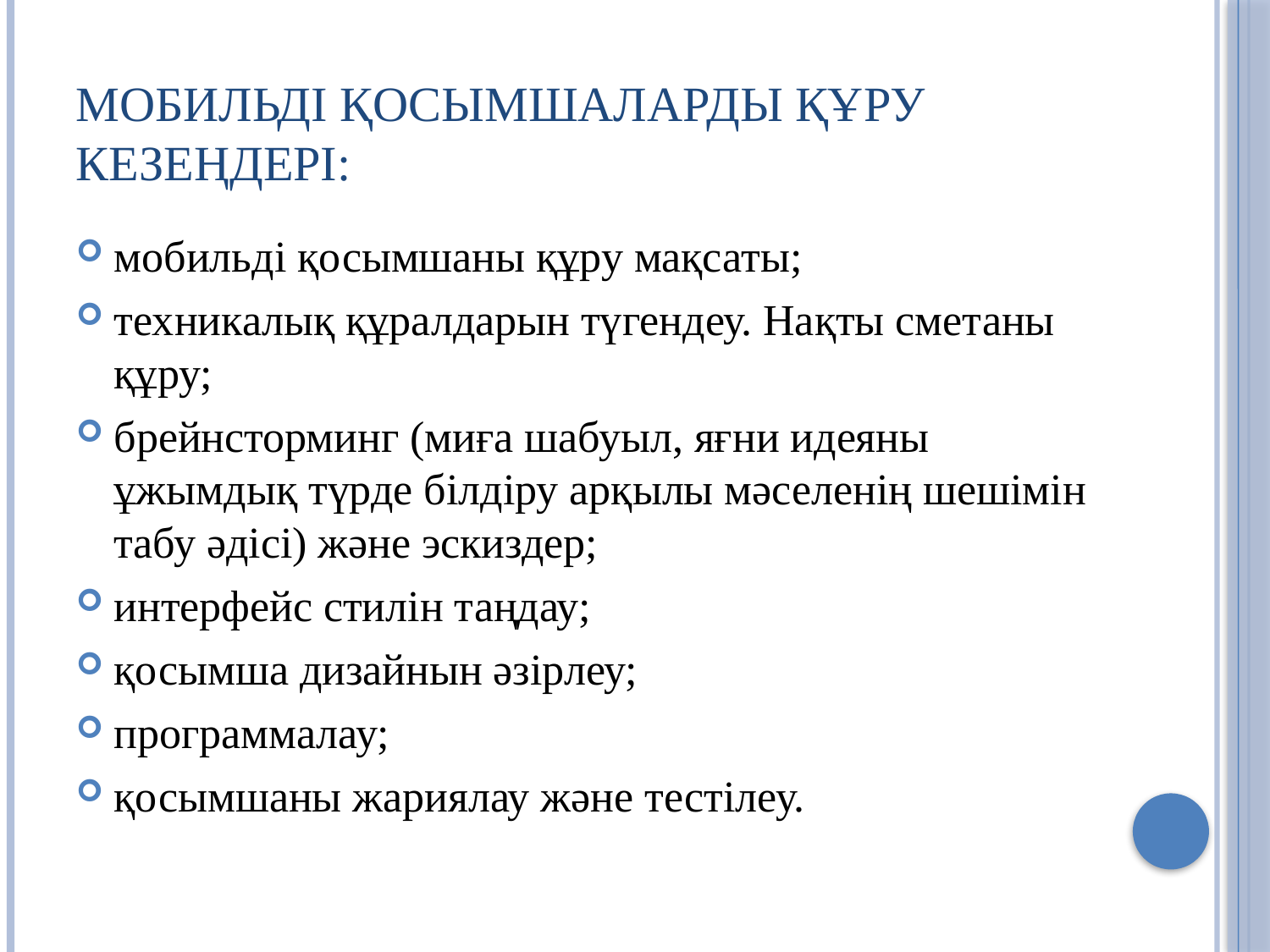

# Мобильді қосымшаларды құру кезеңдері:
мобильді қосымшаны құру мақсаты;
техникалық құралдарын түгендеу. Нақты сметаны құру;
брейнсторминг (миға шабуыл, яғни идеяны ұжымдық түрде білдіру арқылы мәселенің шешімін табу әдісі) және эскиздер;
интерфейс стилін таңдау;
қосымша дизайнын әзірлеу;
программалау;
қосымшаны жариялау және тестілеу.